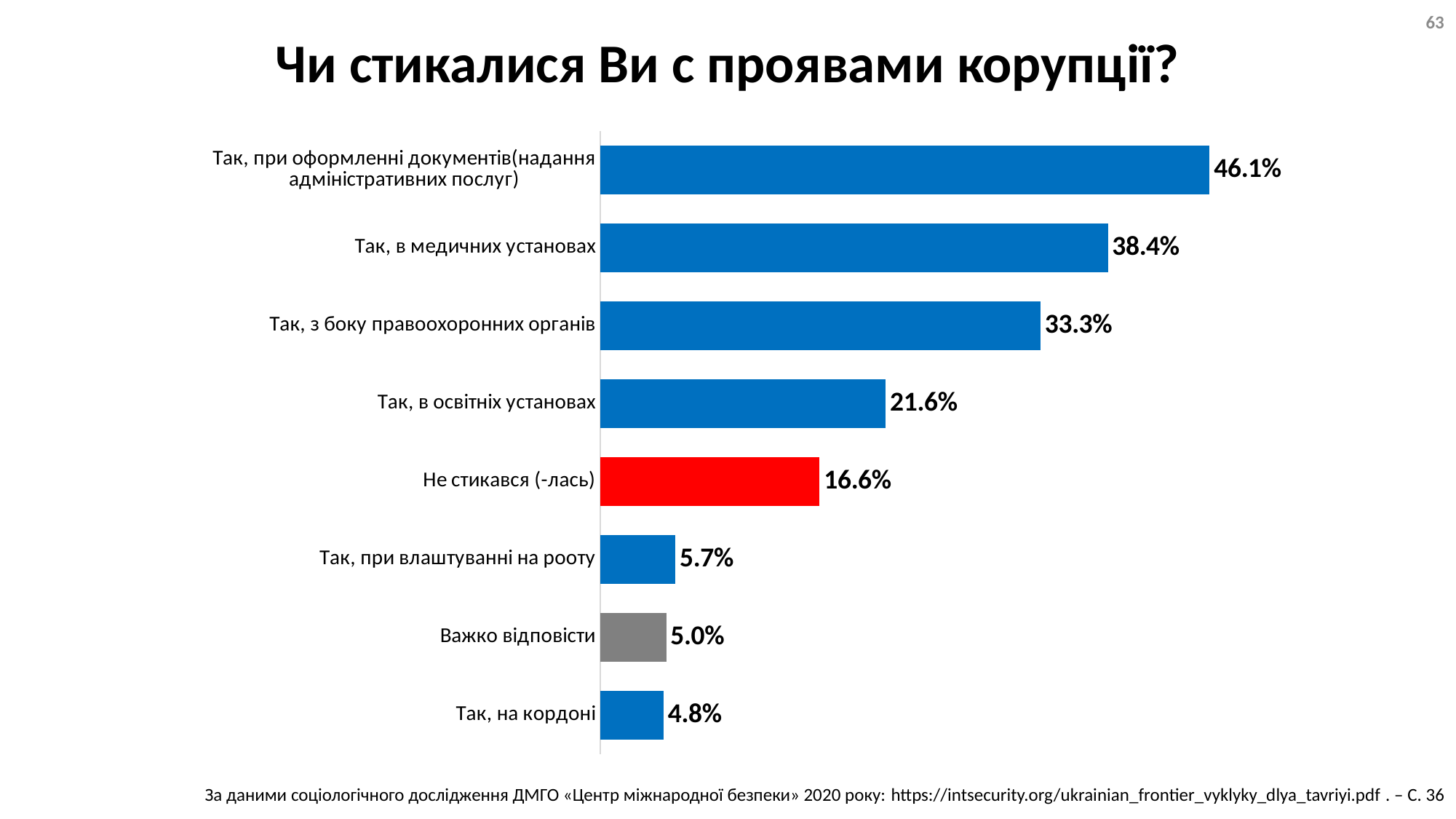

63
# Чи стикалися Ви с проявами корупції?

### Chart

| Category | Чи стикалися Ви с проявами корупції?  (Можливі кілька варіантів відповідей) |
|---|---|
| Так, на кордоні | 0.048 |
| Важко відповісти | 0.05 |
| Так, при влаштуванні на рооту | 0.057 |
| Не стикався (-лась) | 0.166 |
| Так, в освітніх установах | 0.216 |
| Так, з боку правоохоронних органів | 0.333 |
| Так, в медичних установах | 0.384 |
| Так, при оформленні документів(надання адміністративних послуг) | 0.461 |
За даними соціологічного дослідження ДМГО «Центр міжнародної безпеки» 2020 року: https://intsecurity.org/ukrainian_frontier_vyklyky_dlya_tavriyi.pdf . – С. 36